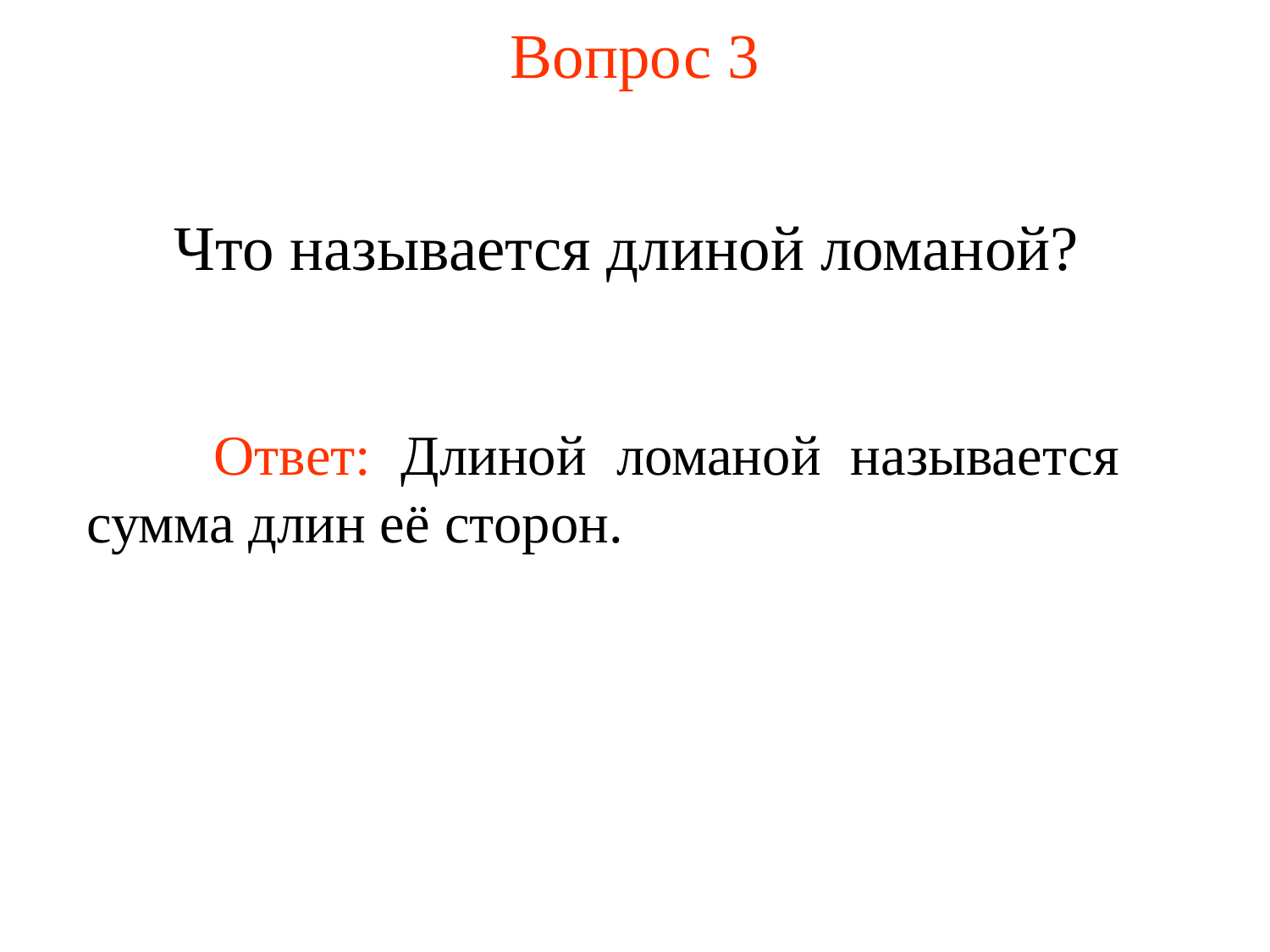

# Вопрос 3
Что называется длиной ломаной?
	Ответ: Длиной ломаной называется сумма длин её сторон.